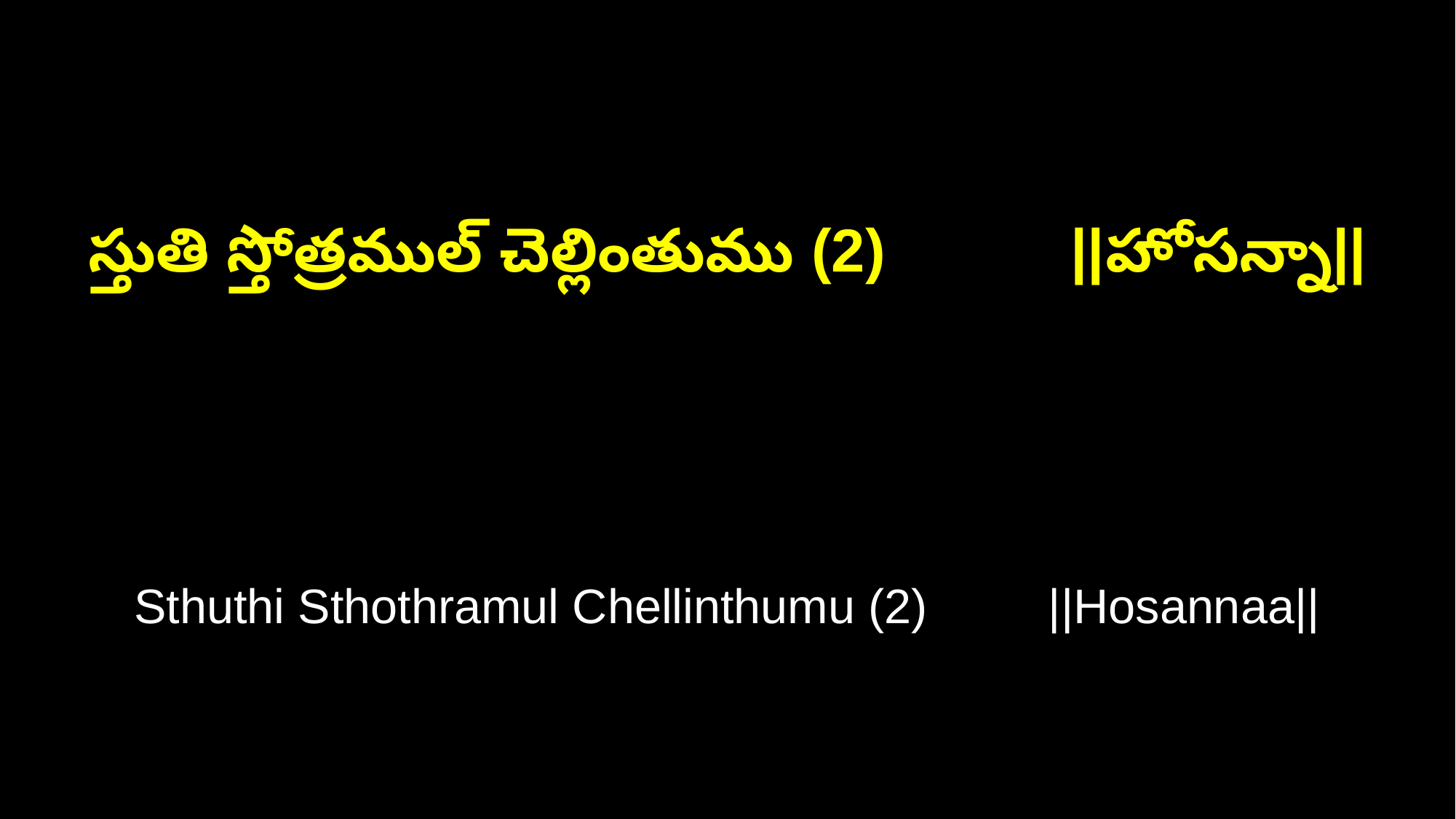

స్తుతి స్తోత్రముల్ చెల్లింతుము (2)           ||హోసన్నా||
Sthuthi Sthothramul Chellinthumu (2)         ||Hosannaa||